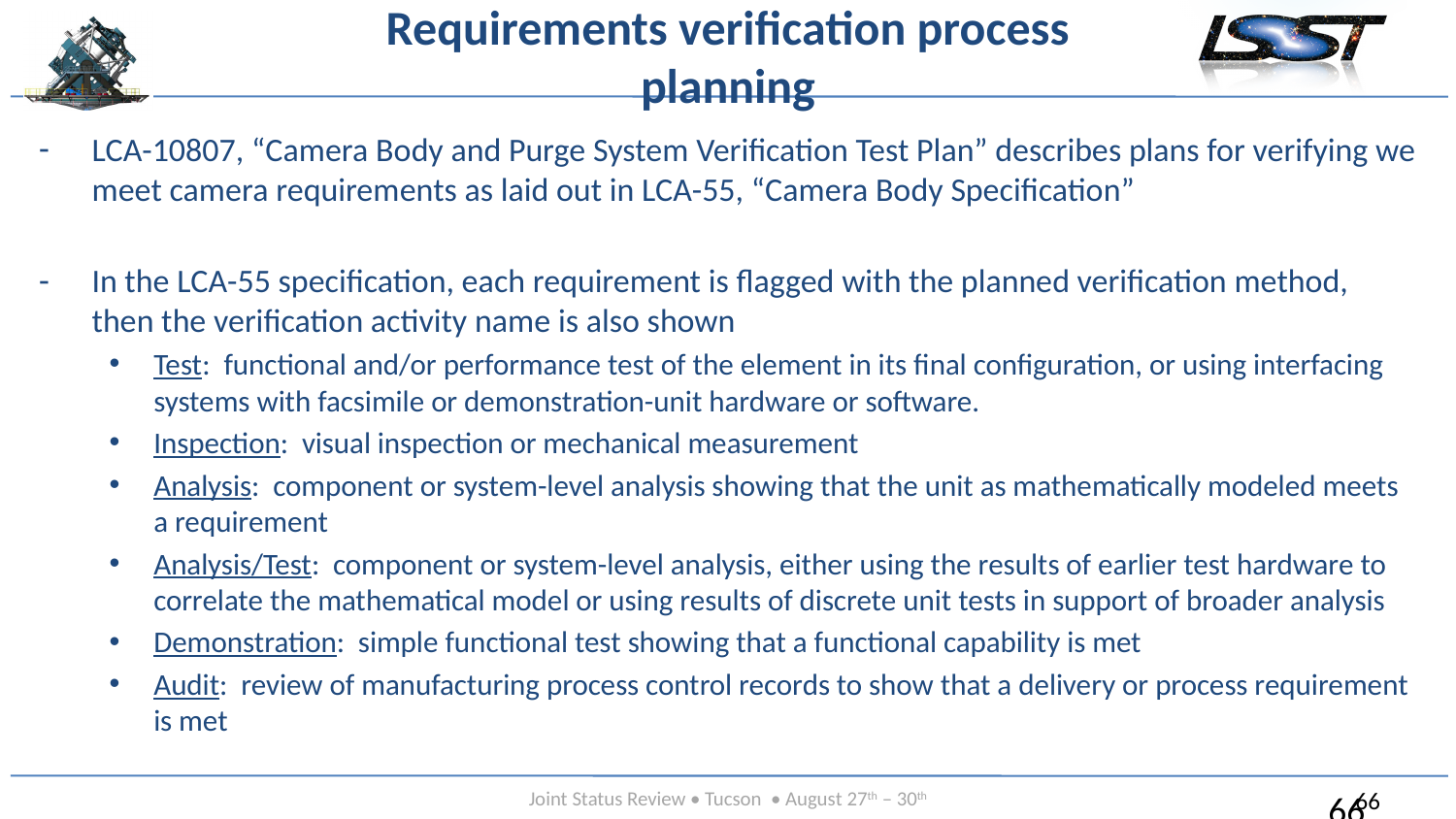

# Requirements verification process planning
LCA-10807, “Camera Body and Purge System Verification Test Plan” describes plans for verifying we meet camera requirements as laid out in LCA-55, “Camera Body Specification”

In the LCA-55 specification, each requirement is flagged with the planned verification method, then the verification activity name is also shown
Test:  functional and/or performance test of the element in its final configuration, or using interfacing systems with facsimile or demonstration-unit hardware or software.
Inspection:  visual inspection or mechanical measurement
Analysis:  component or system-level analysis showing that the unit as mathematically modeled meets a requirement
Analysis/Test:  component or system-level analysis, either using the results of earlier test hardware to correlate the mathematical model or using results of discrete unit tests in support of broader analysis
Demonstration:  simple functional test showing that a functional capability is met
Audit:  review of manufacturing process control records to show that a delivery or process requirement is met
66